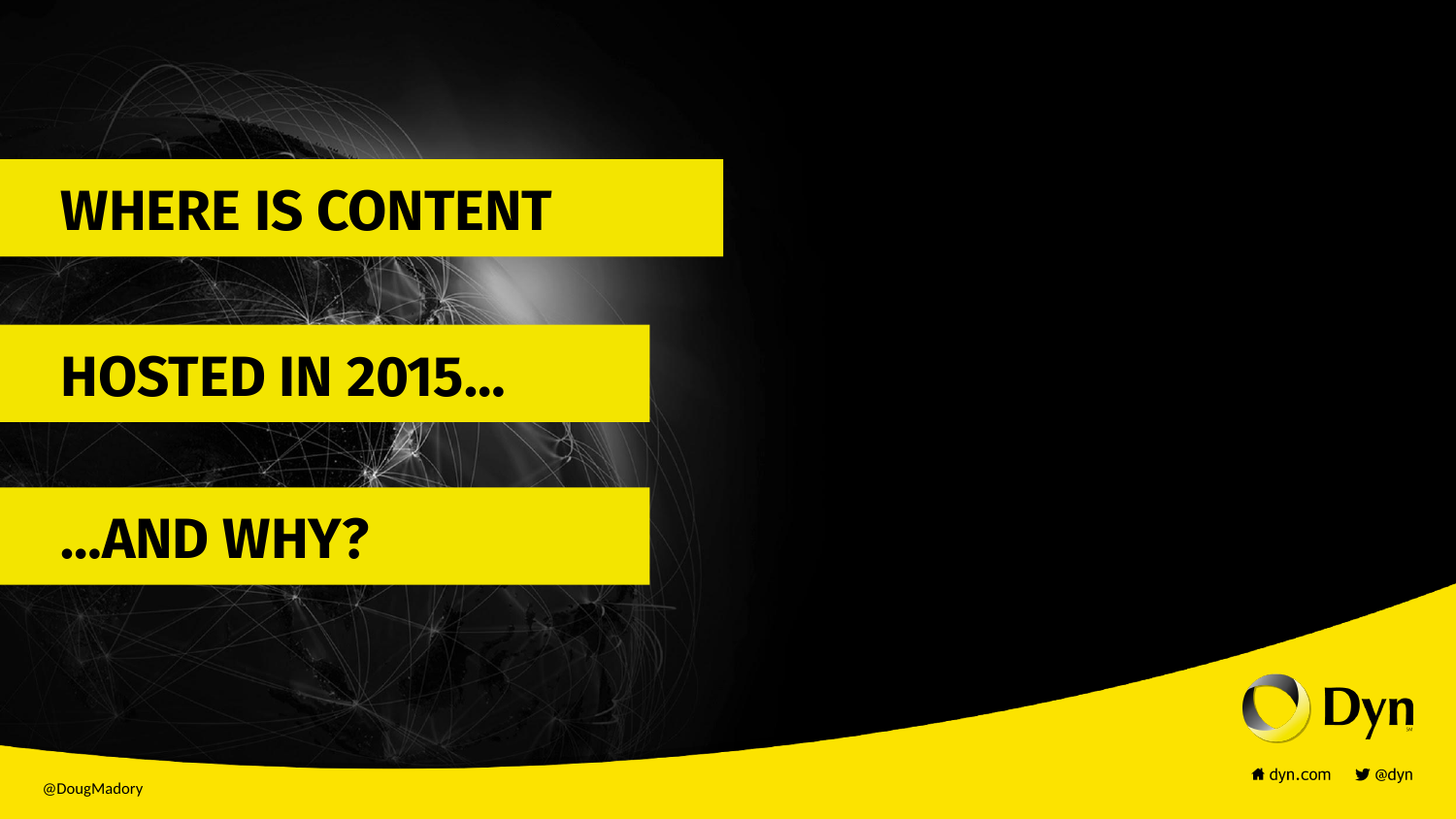

WHERE IS CONTENT
HOSTED IN 2015…
…AND WHY?